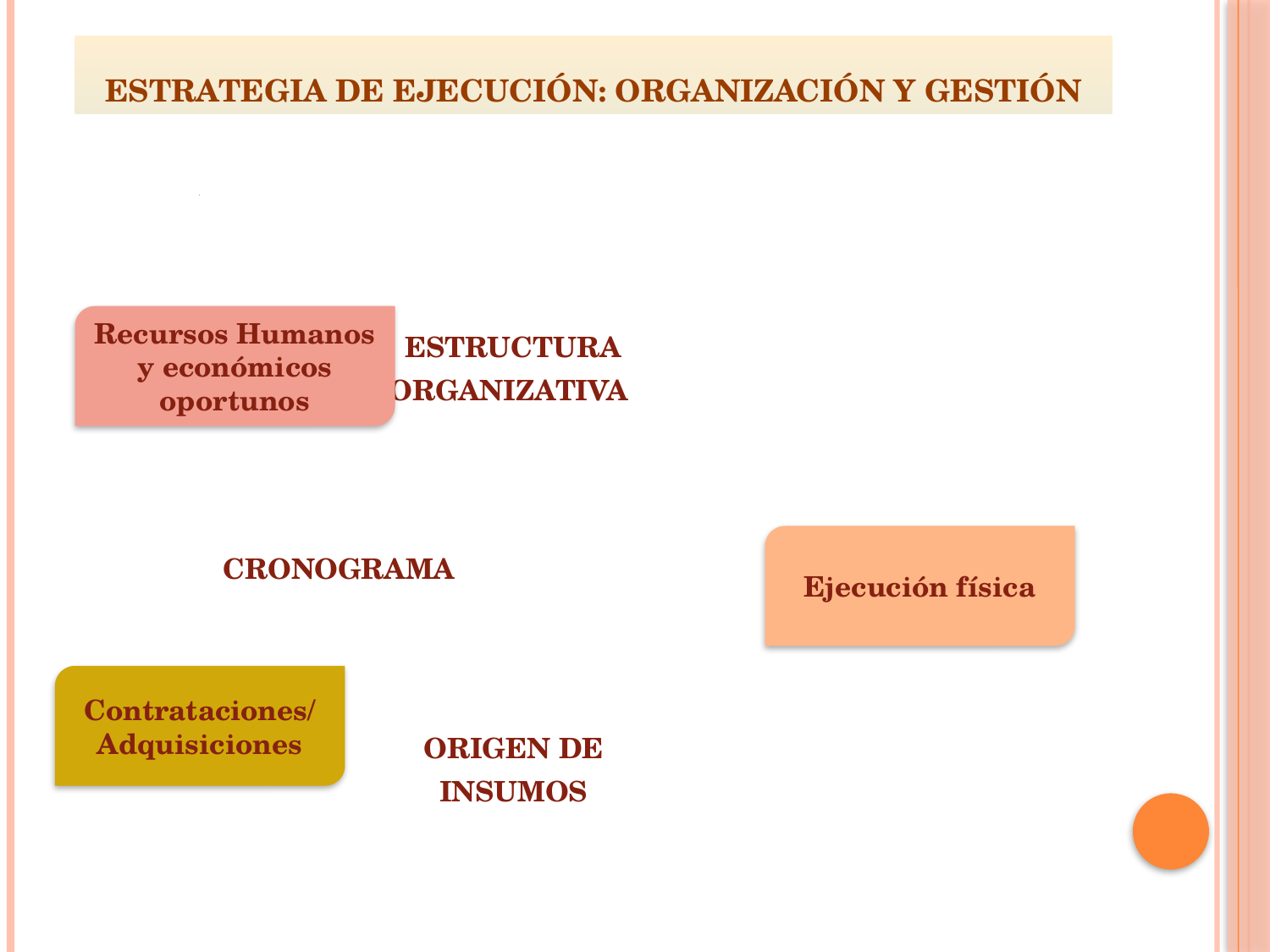

# ESTRATEGIA DE EJECUCIÓN: ORGANIZACIÓN Y GESTIÓN
CRONOGRAMA
ORIGEN DE INSUMOS

Recursos Humanos y económicos oportunos
Ejecución física
Contrataciones/ Adquisiciones